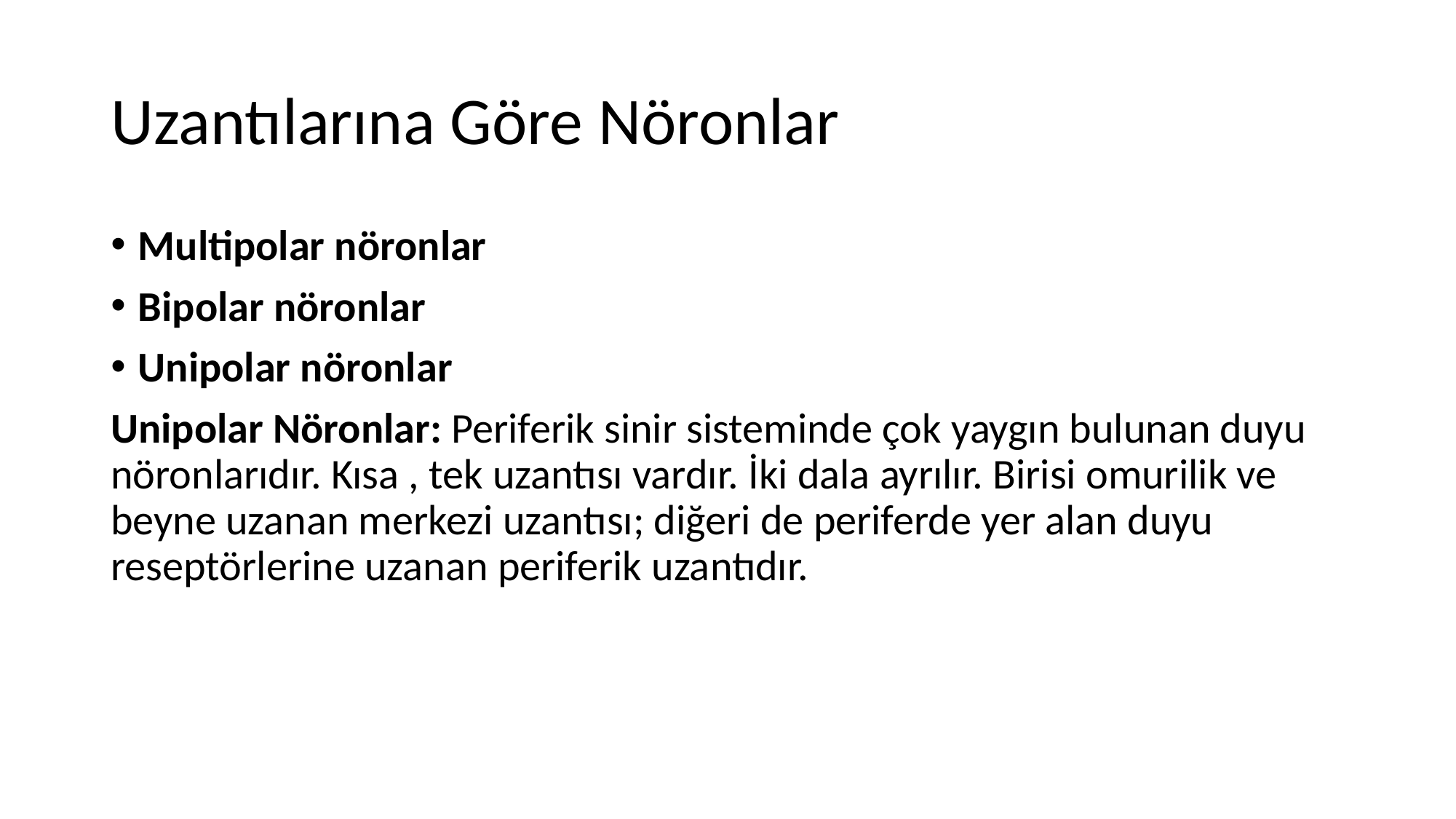

# Uzantılarına Göre Nöronlar
Multipolar nöronlar
Bipolar nöronlar
Unipolar nöronlar
Unipolar Nöronlar: Periferik sinir sisteminde çok yaygın bulunan duyu nöronlarıdır. Kısa , tek uzantısı vardır. İki dala ayrılır. Birisi omurilik ve beyne uzanan merkezi uzantısı; diğeri de periferde yer alan duyu reseptörlerine uzanan periferik uzantıdır.